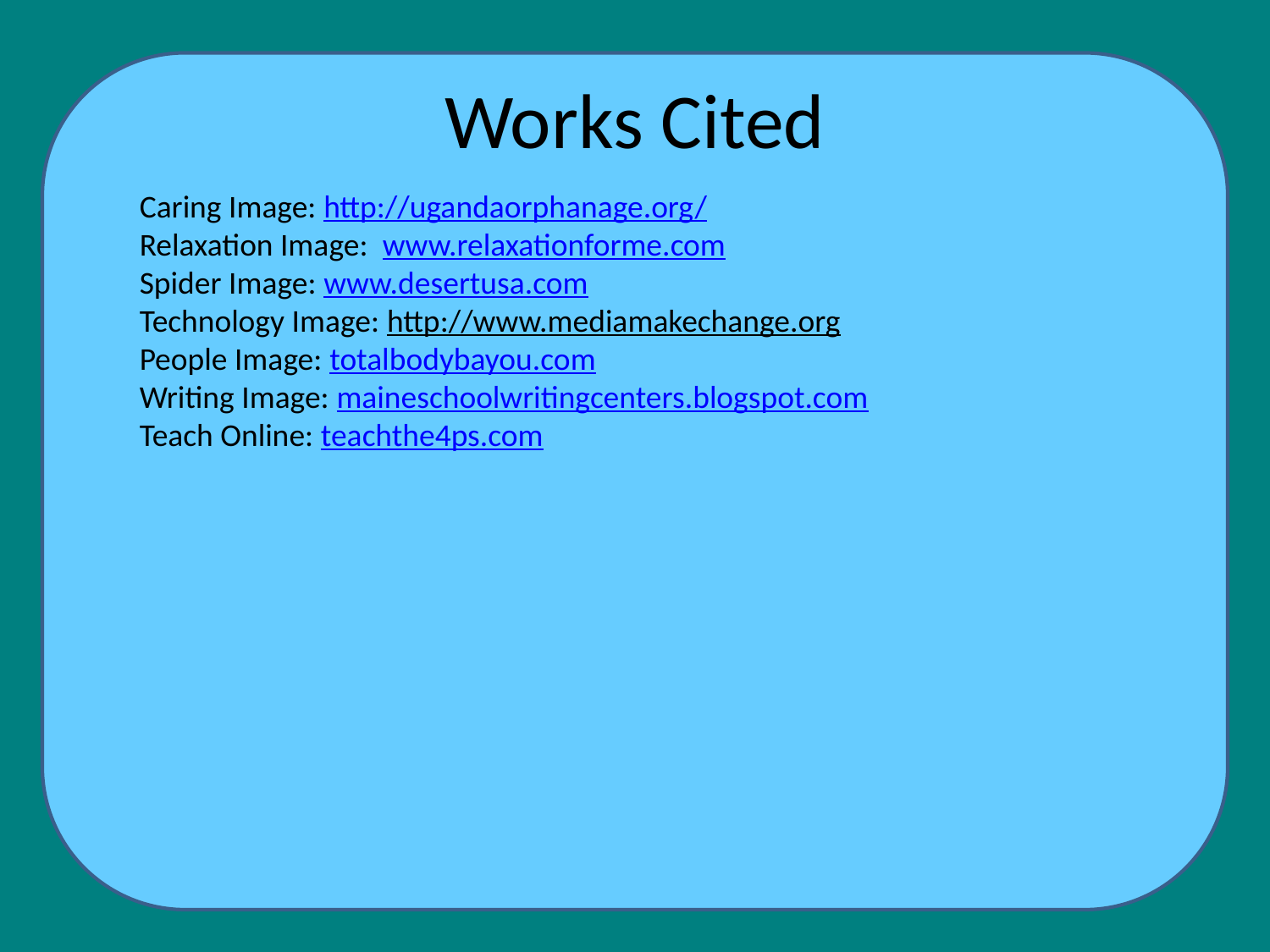

# Works Cited
Caring Image: http://ugandaorphanage.org/
Relaxation Image:  www.relaxationforme.com
Spider Image: www.desertusa.com
Technology Image: http://www.mediamakechange.org
People Image: totalbodybayou.com
Writing Image: maineschoolwritingcenters.blogspot.com
Teach Online: teachthe4ps.com